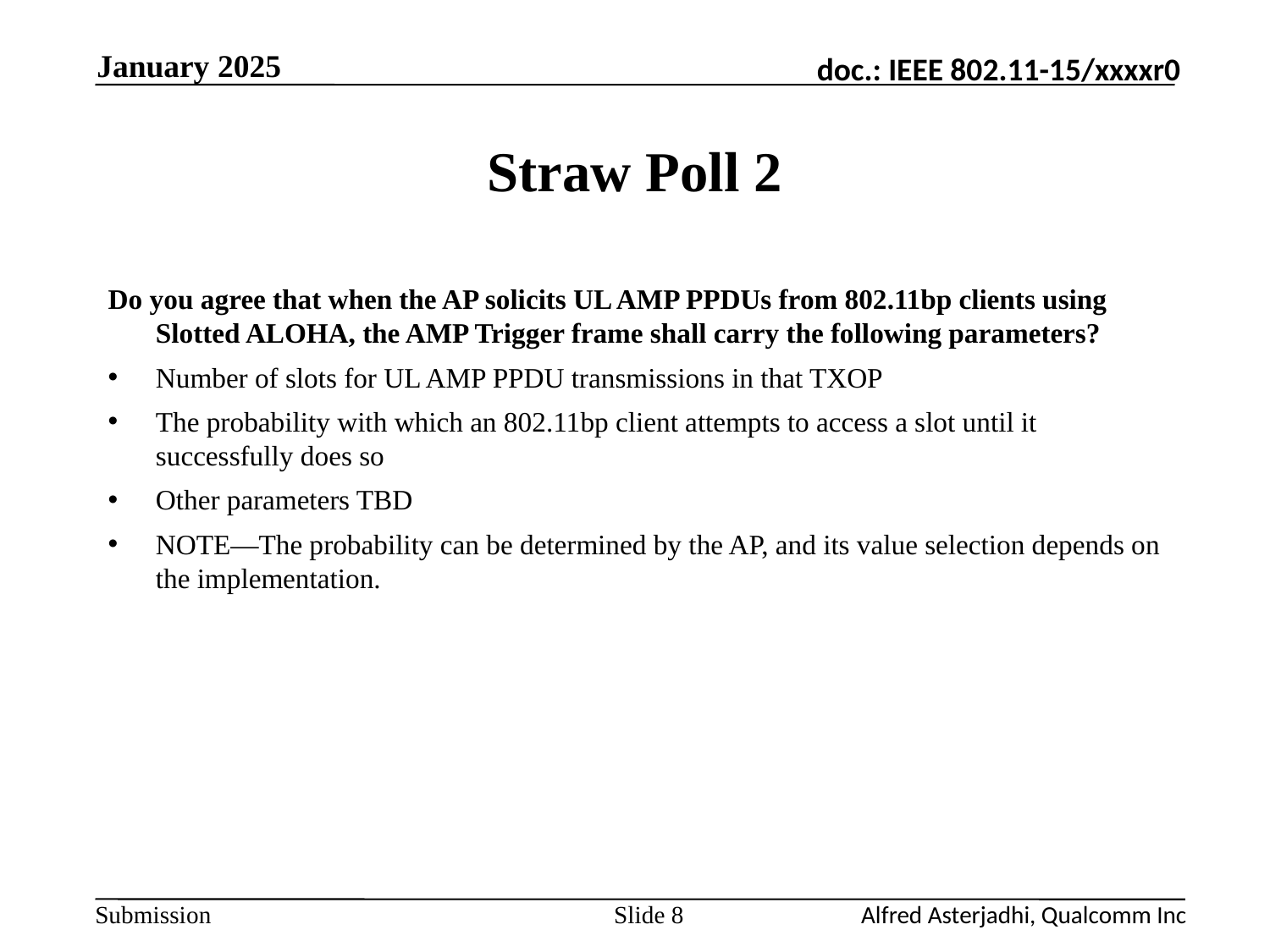

January 2025
# Straw Poll 2
Do you agree that when the AP solicits UL AMP PPDUs from 802.11bp clients using Slotted ALOHA, the AMP Trigger frame shall carry the following parameters?
Number of slots for UL AMP PPDU transmissions in that TXOP
The probability with which an 802.11bp client attempts to access a slot until it successfully does so
Other parameters TBD
NOTE—The probability can be determined by the AP, and its value selection depends on the implementation.

Slide 8
Alfred Asterjadhi, Qualcomm Inc